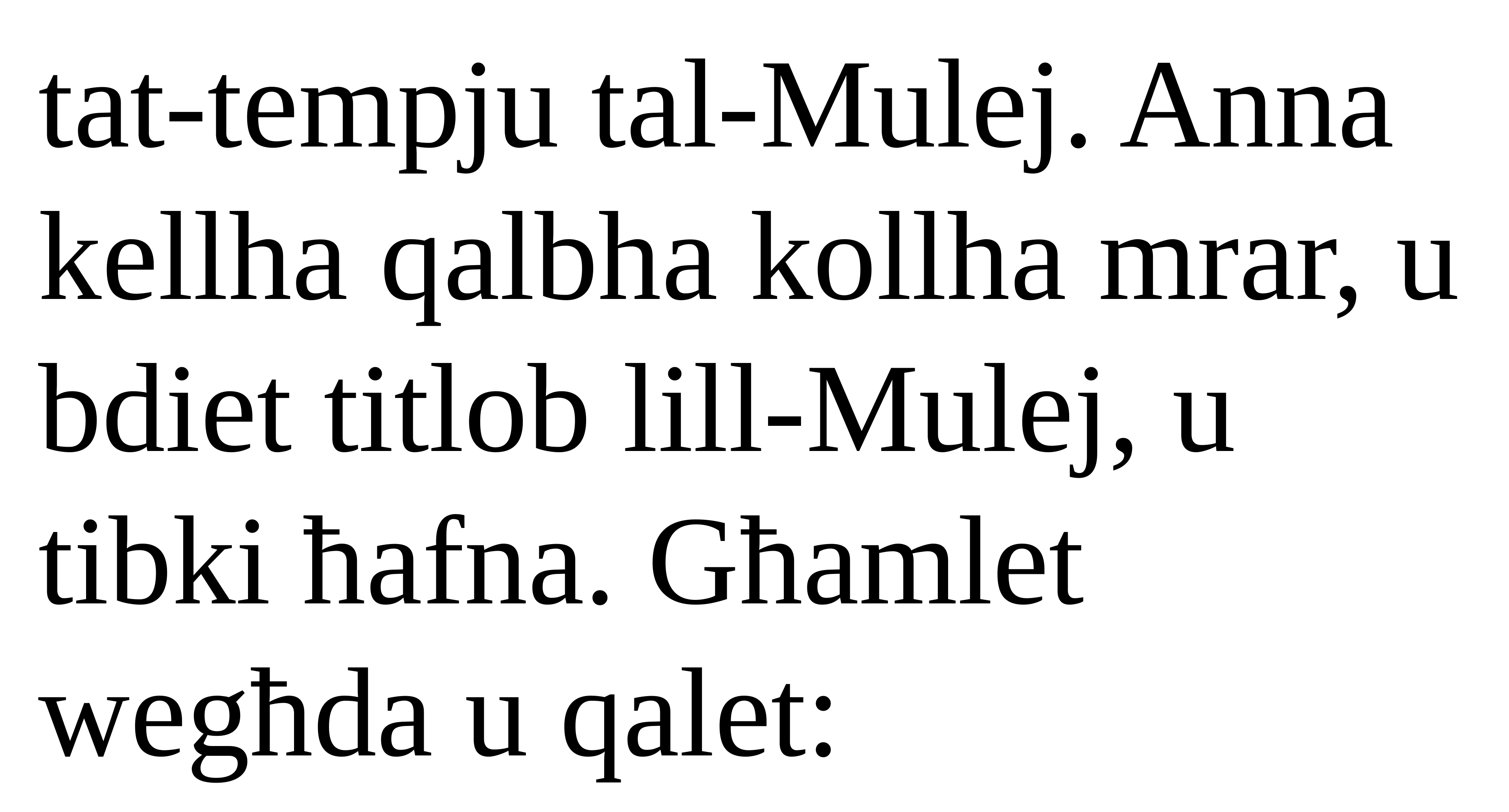

tat-tempju tal-Mulej. Anna kellha qalbha kollha mrar, u bdiet titlob lill-Mulej, u tibki ħafna. Għamlet wegħda u qalet: